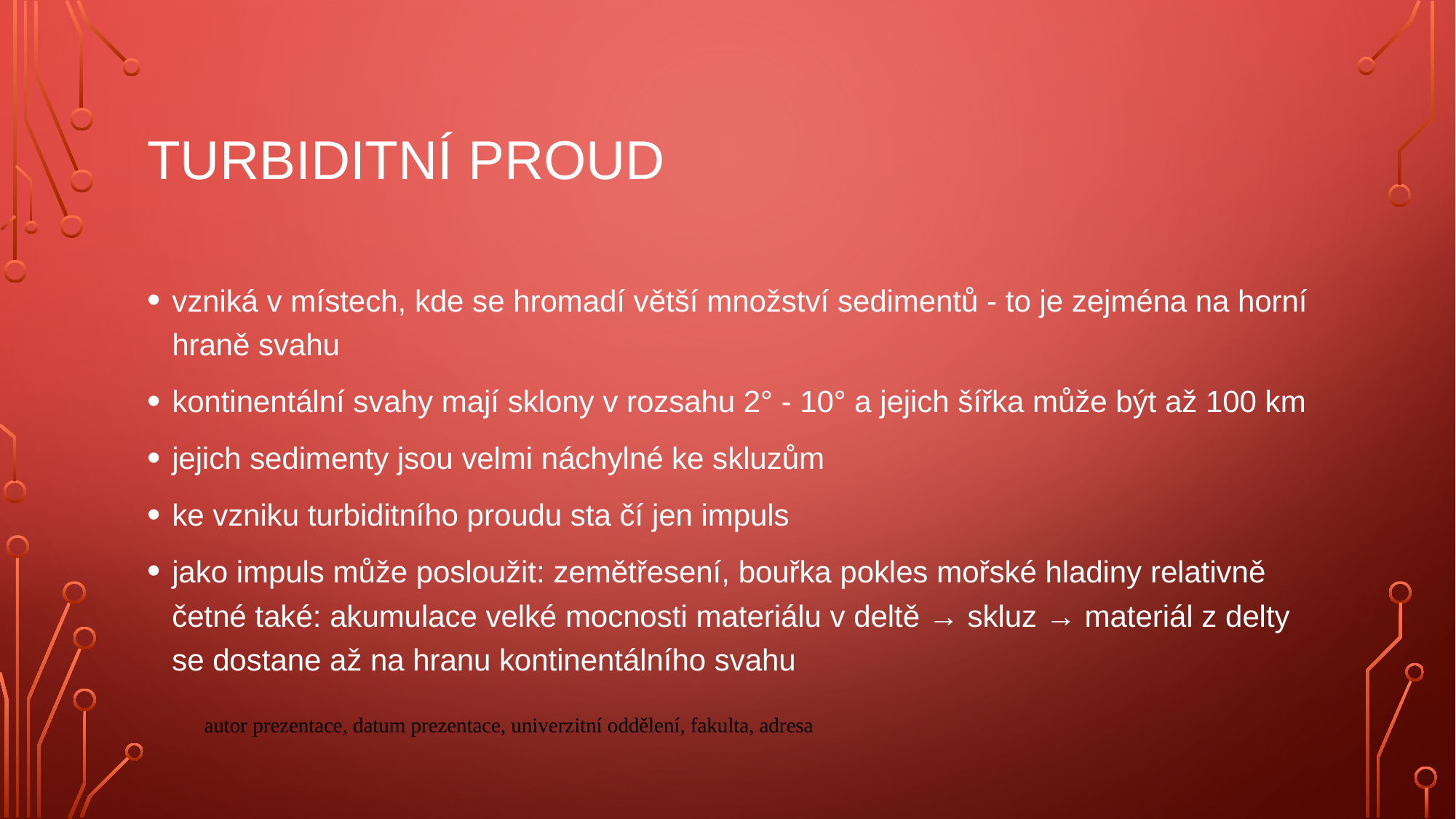

# Turbiditní proud
vzniká v místech, kde se hromadí větší množství sedimentů - to je zejména na horní hraně svahu
kontinentální svahy mají sklony v rozsahu 2° - 10° a jejich šířka může být až 100 km
jejich sedimenty jsou velmi náchylné ke skluzům
ke vzniku turbiditního proudu sta čí jen impuls
jako impuls může posloužit: zemětřesení, bouřka pokles mořské hladiny relativně četné také: akumulace velké mocnosti materiálu v deltě → skluz → materiál z delty se dostane až na hranu kontinentálního svahu
autor prezentace, datum prezentace, univerzitní oddělení, fakulta, adresa